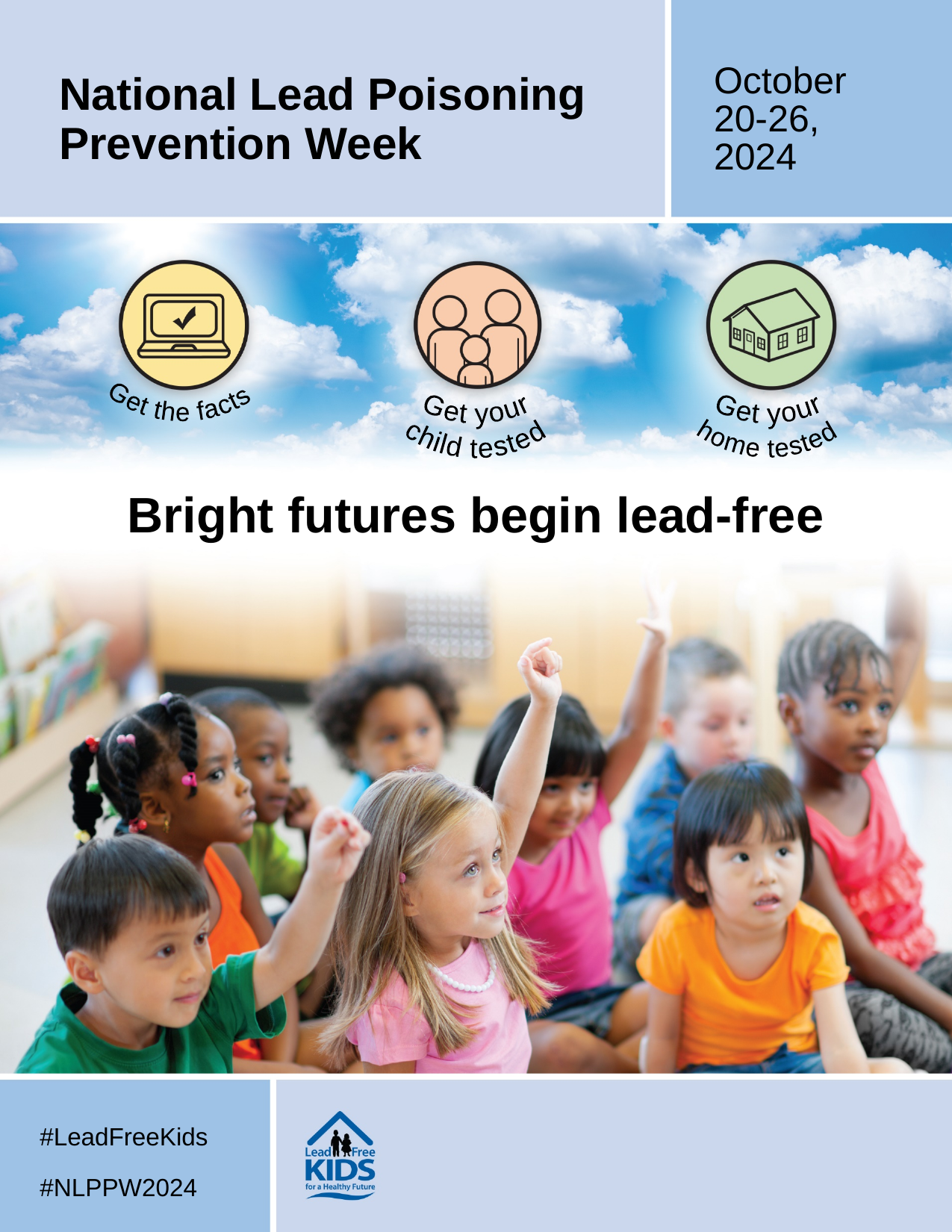

October
20-26,
2024
National Lead Poisoning
Prevention Week
Get the facts
Get your
Get your
child tested
home tested
Bright futures begin lead-free
#LeadFreeKids

#NLPPW2024